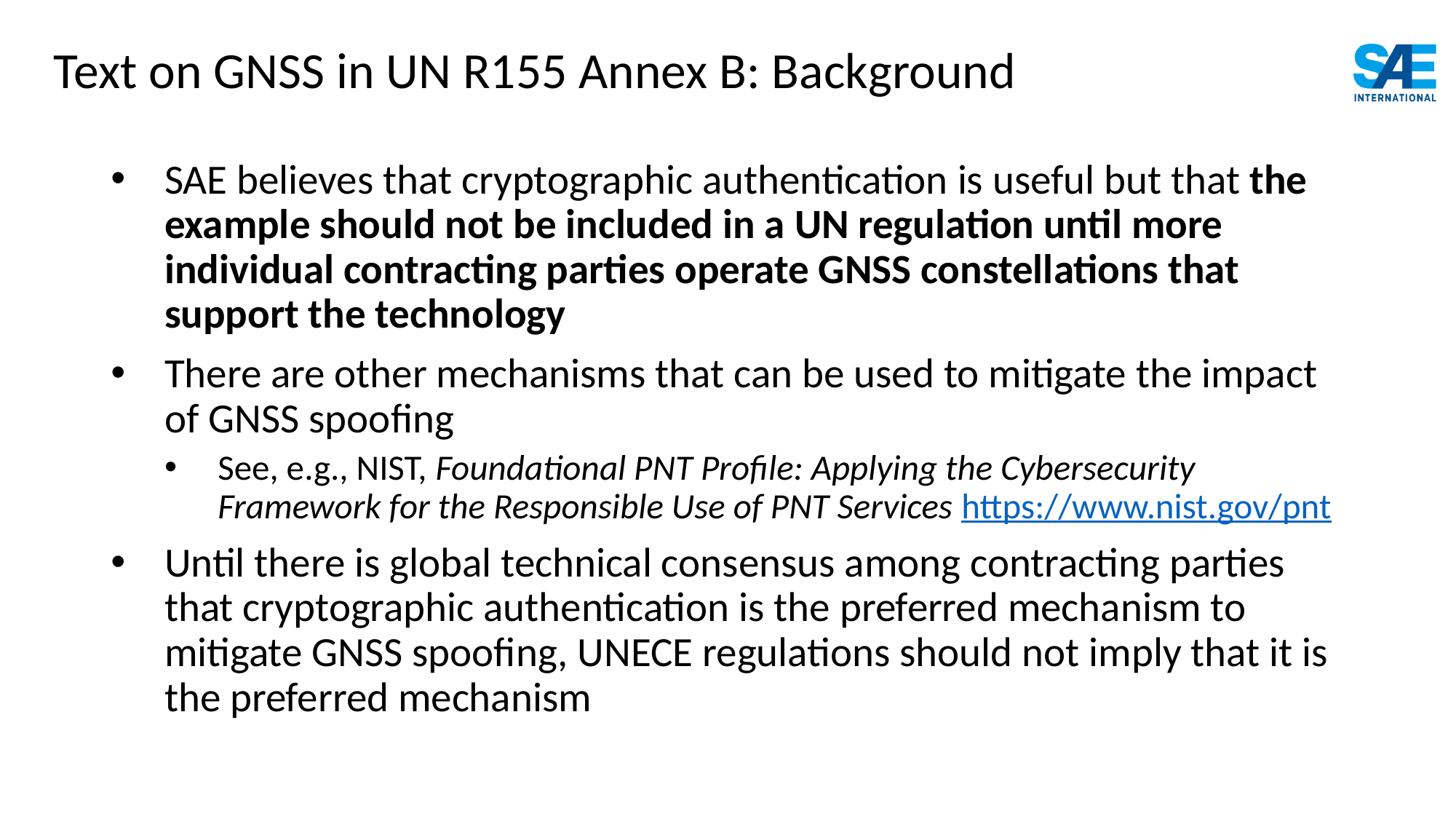

# Text on GNSS in UN R155 Annex B: Background
SAE believes that cryptographic authentication is useful but that the example should not be included in a UN regulation until more individual contracting parties operate GNSS constellations that support the technology
There are other mechanisms that can be used to mitigate the impact of GNSS spoofing
See, e.g., NIST, Foundational PNT Profile: Applying the Cybersecurity Framework for the Responsible Use of PNT Services https://www.nist.gov/pnt
Until there is global technical consensus among contracting parties that cryptographic authentication is the preferred mechanism to mitigate GNSS spoofing, UNECE regulations should not imply that it is the preferred mechanism